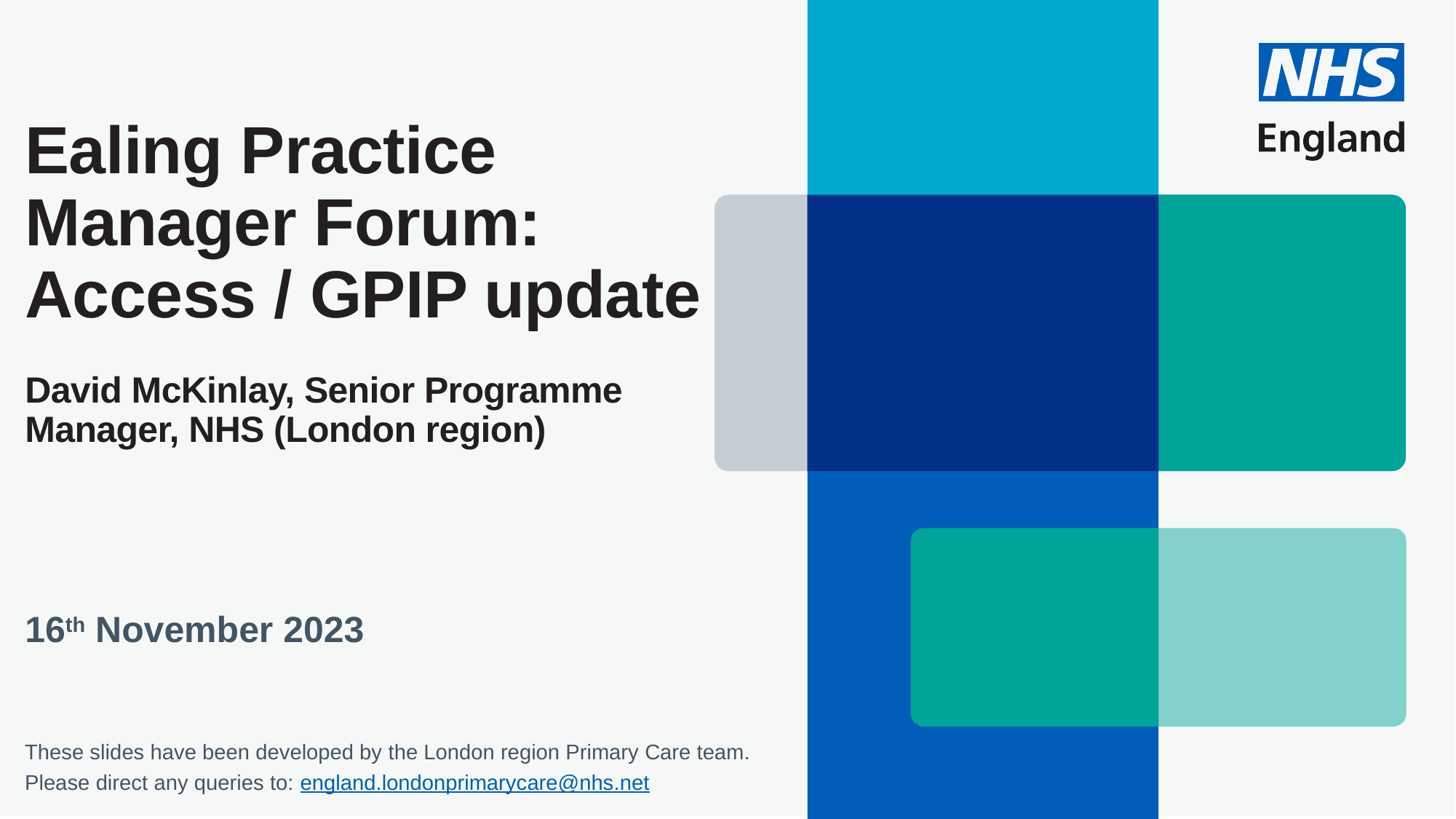

# Ealing Practice Manager Forum: Access / GPIP update David McKinlay, Senior Programme Manager, NHS (London region)
16th November 2023
These slides have been developed by the London region Primary Care team. Please direct any queries to: england.londonprimarycare@nhs.net